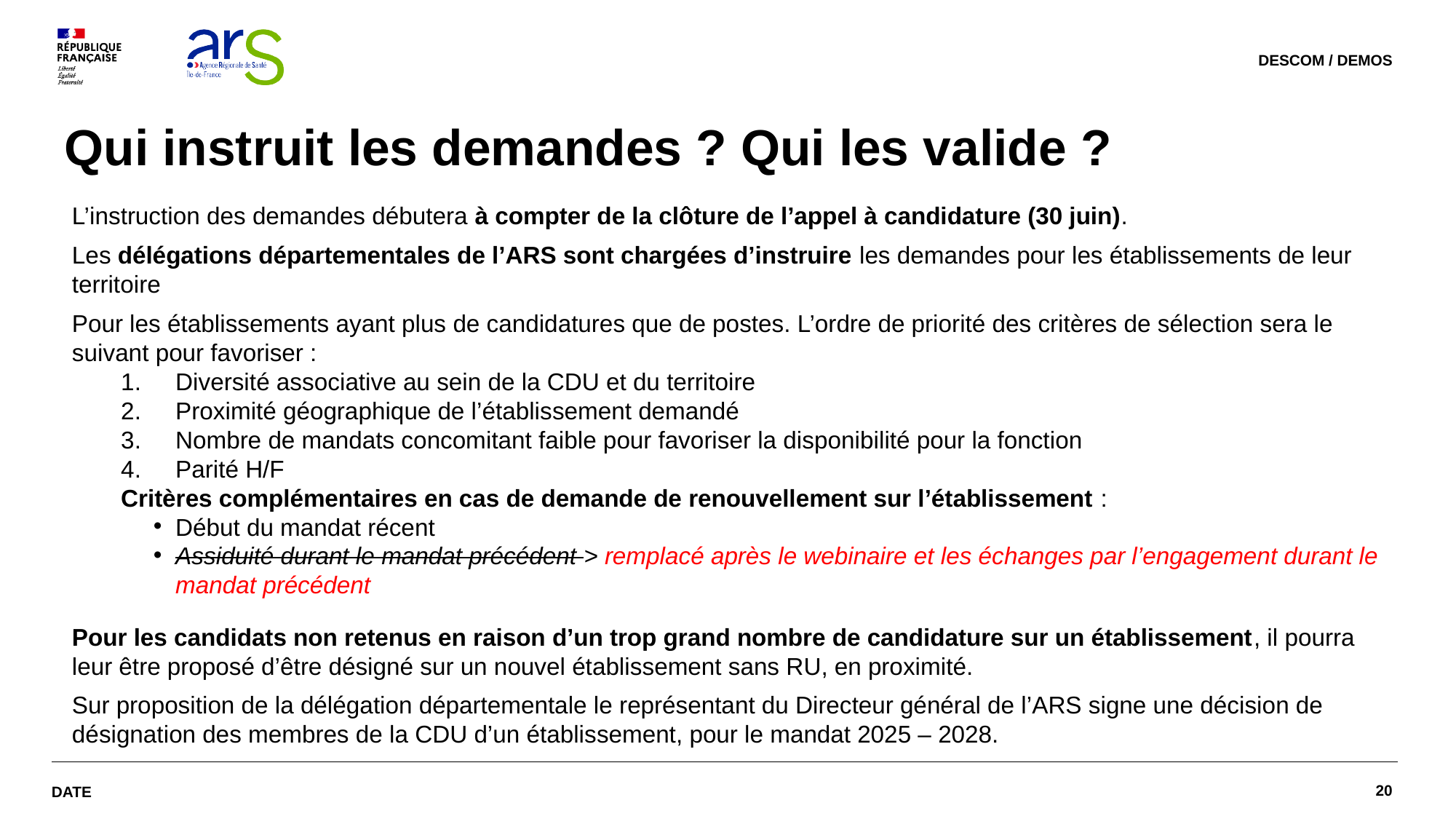

DESCOM / DEMOS
# Qui instruit les demandes ? Qui les valide ?
L’instruction des demandes débutera à compter de la clôture de l’appel à candidature (30 juin).
Les délégations départementales de l’ARS sont chargées d’instruire les demandes pour les établissements de leur territoire
Pour les établissements ayant plus de candidatures que de postes. L’ordre de priorité des critères de sélection sera le suivant pour favoriser :
Diversité associative au sein de la CDU et du territoire
Proximité géographique de l’établissement demandé
Nombre de mandats concomitant faible pour favoriser la disponibilité pour la fonction
Parité H/F
Critères complémentaires en cas de demande de renouvellement sur l’établissement :
Début du mandat récent
Assiduité durant le mandat précédent > remplacé après le webinaire et les échanges par l’engagement durant le mandat précédent

Pour les candidats non retenus en raison d’un trop grand nombre de candidature sur un établissement, il pourra leur être proposé d’être désigné sur un nouvel établissement sans RU, en proximité.
Sur proposition de la délégation départementale le représentant du Directeur général de l’ARS signe une décision de désignation des membres de la CDU d’un établissement, pour le mandat 2025 – 2028.
20
Date